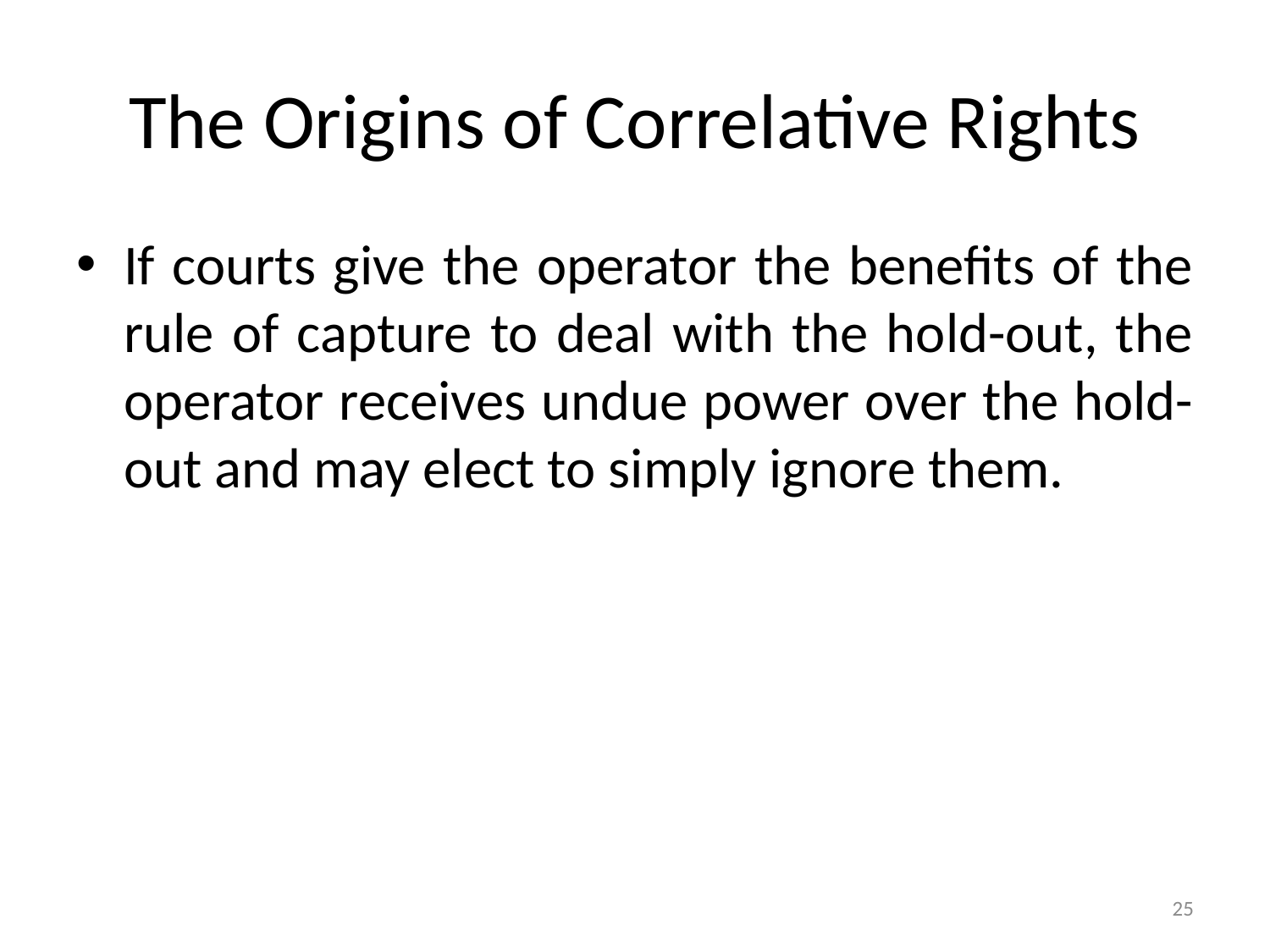

# The Origins of Correlative Rights
If courts give the operator the benefits of the rule of capture to deal with the hold-out, the operator receives undue power over the hold-out and may elect to simply ignore them.
25